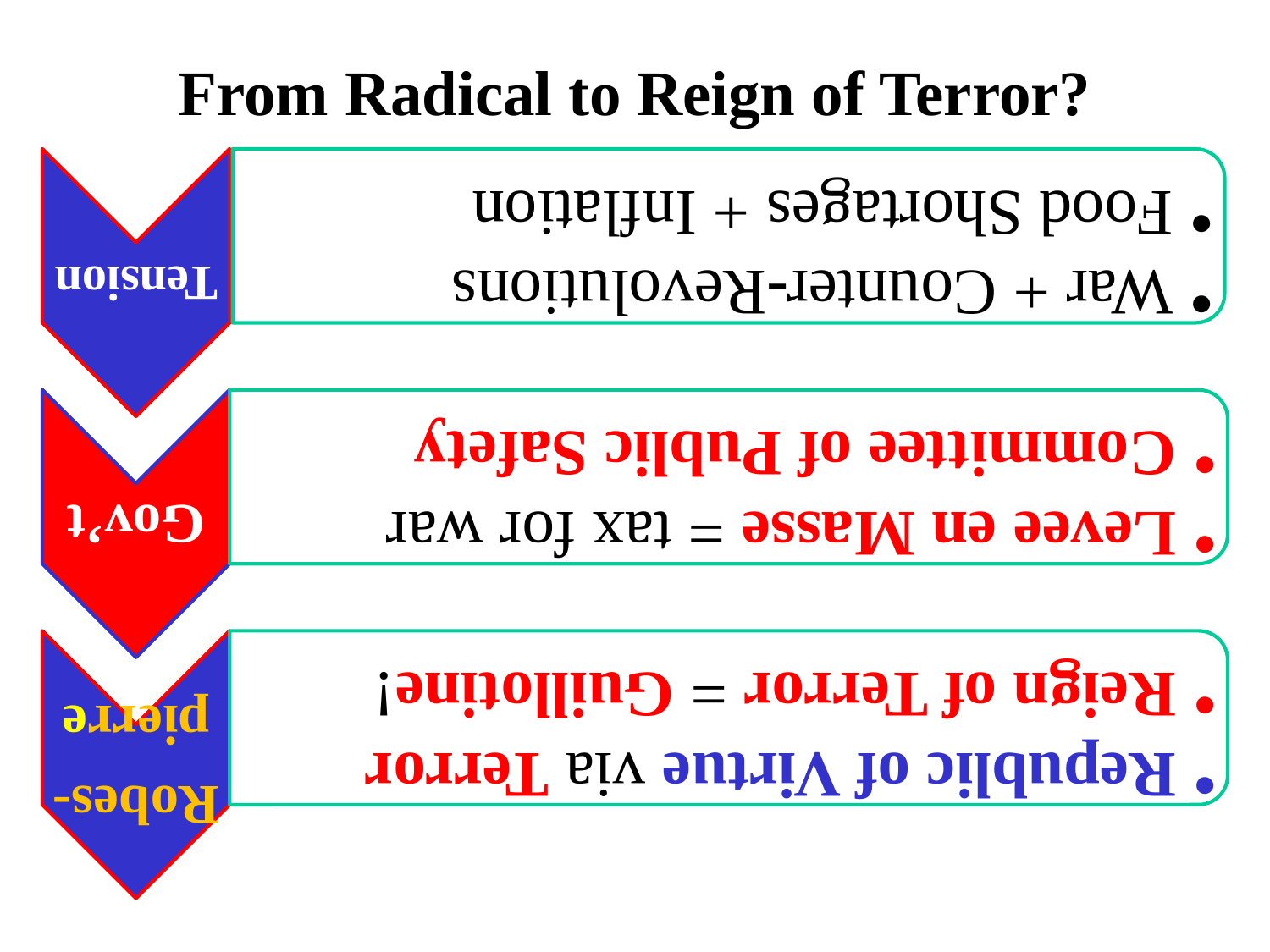

# From Radical to Reign of Terror?
Tension
War + Counter-Revolutions
Food Shortages + Inflation
Gov’t
Levee en Masse = tax for war
Committee of Public Safety
Robes-
pierre
Republic of Virtue via Terror
Reign of Terror = Guillotine!